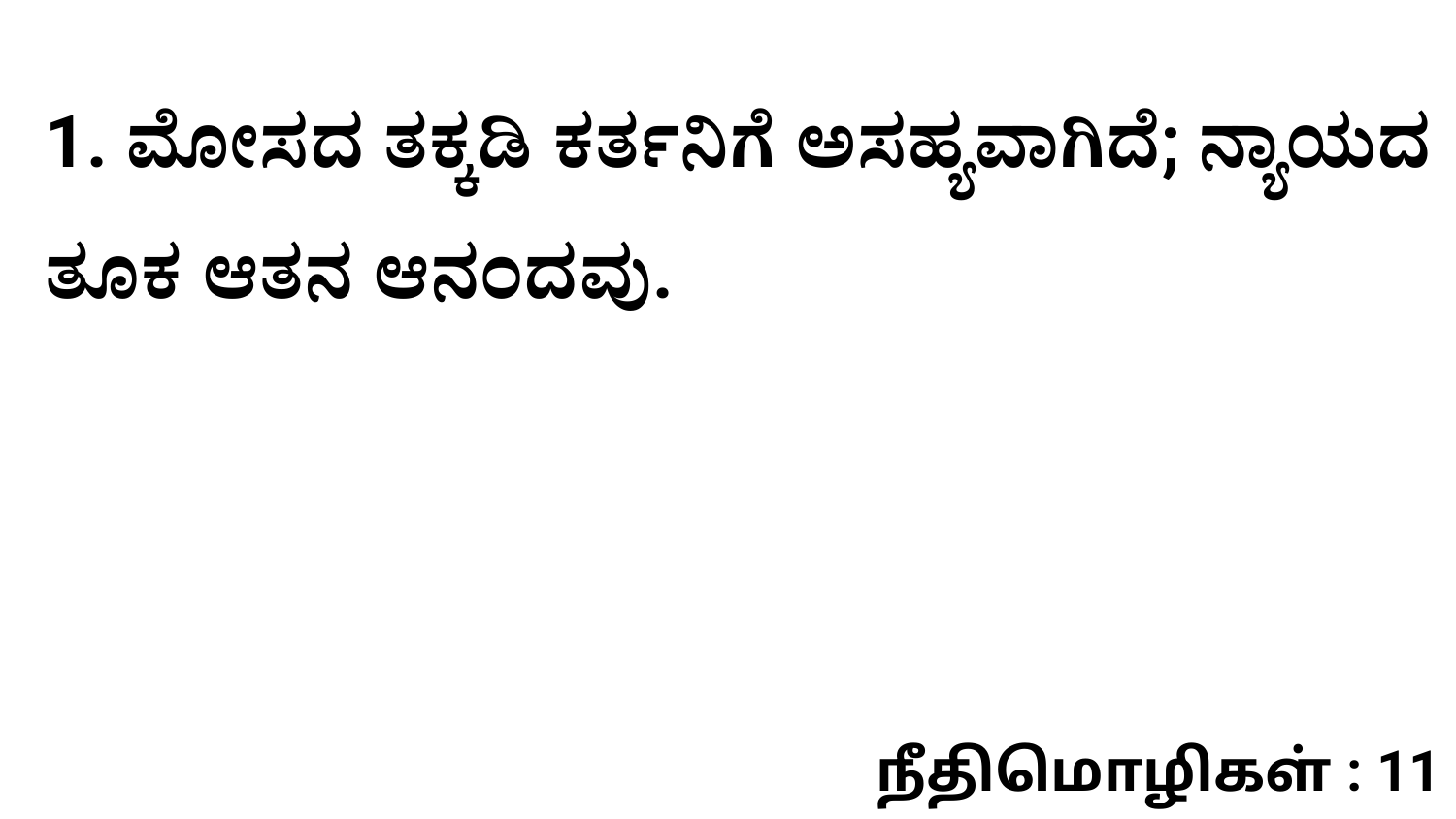

1. ಮೋಸದ ತಕ್ಕಡಿ ಕರ್ತನಿಗೆ ಅಸಹ್ಯವಾಗಿದೆ; ನ್ಯಾಯದ ತೂಕ ಆತನ ಆನಂದವು.
நீதிமொழிகள் : 11